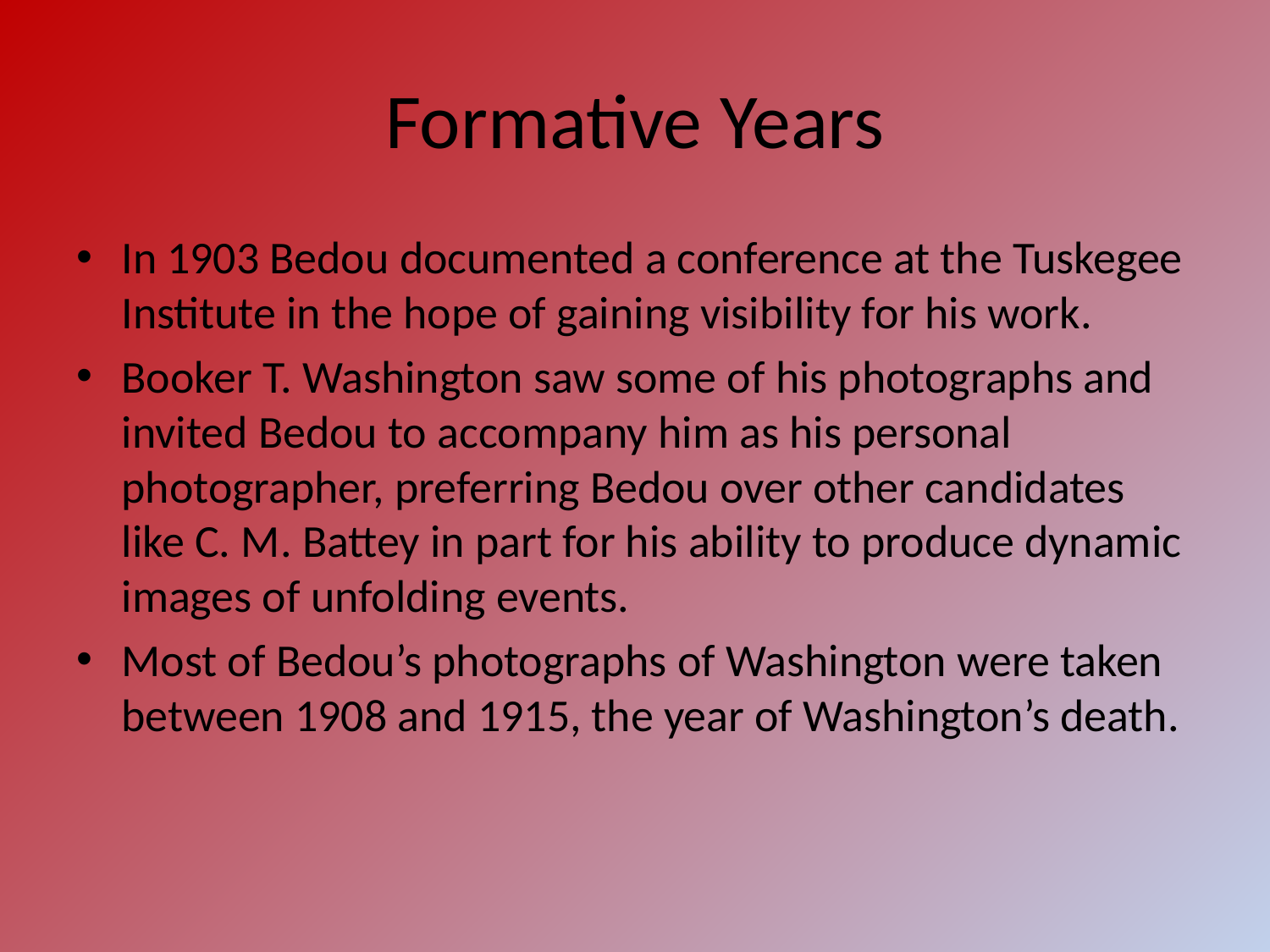

# Formative Years
In 1903 Bedou documented a conference at the Tuskegee Institute in the hope of gaining visibility for his work.
Booker T. Washington saw some of his photographs and invited Bedou to accompany him as his personal photographer, preferring Bedou over other candidates like C. M. Battey in part for his ability to produce dynamic images of unfolding events.
Most of Bedou’s photographs of Washington were taken between 1908 and 1915, the year of Washington’s death.